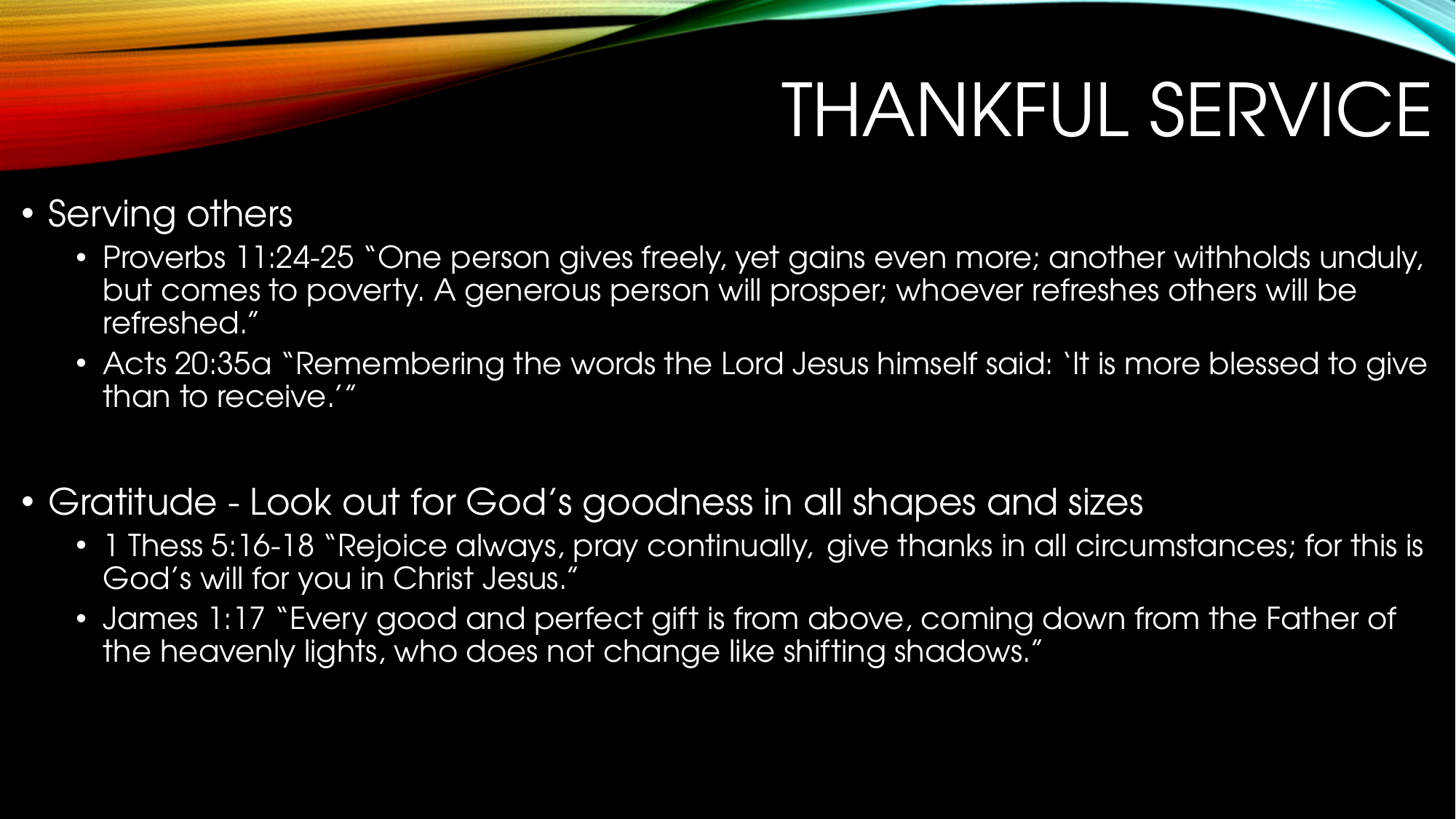

# Thankful Service
Serving others
Proverbs 11:24-25 “One person gives freely, yet gains even more; another withholds unduly, but comes to poverty. A generous person will prosper; whoever refreshes others will be refreshed.”
Acts 20:35a “Remembering the words the Lord Jesus himself said: ‘It is more blessed to give than to receive.’”

Gratitude - Look out for God’s goodness in all shapes and sizes
1 Thess 5:16-18 “Rejoice always, pray continually,  give thanks in all circumstances; for this is God’s will for you in Christ Jesus.”
James 1:17 “Every good and perfect gift is from above, coming down from the Father of the heavenly lights, who does not change like shifting shadows.”